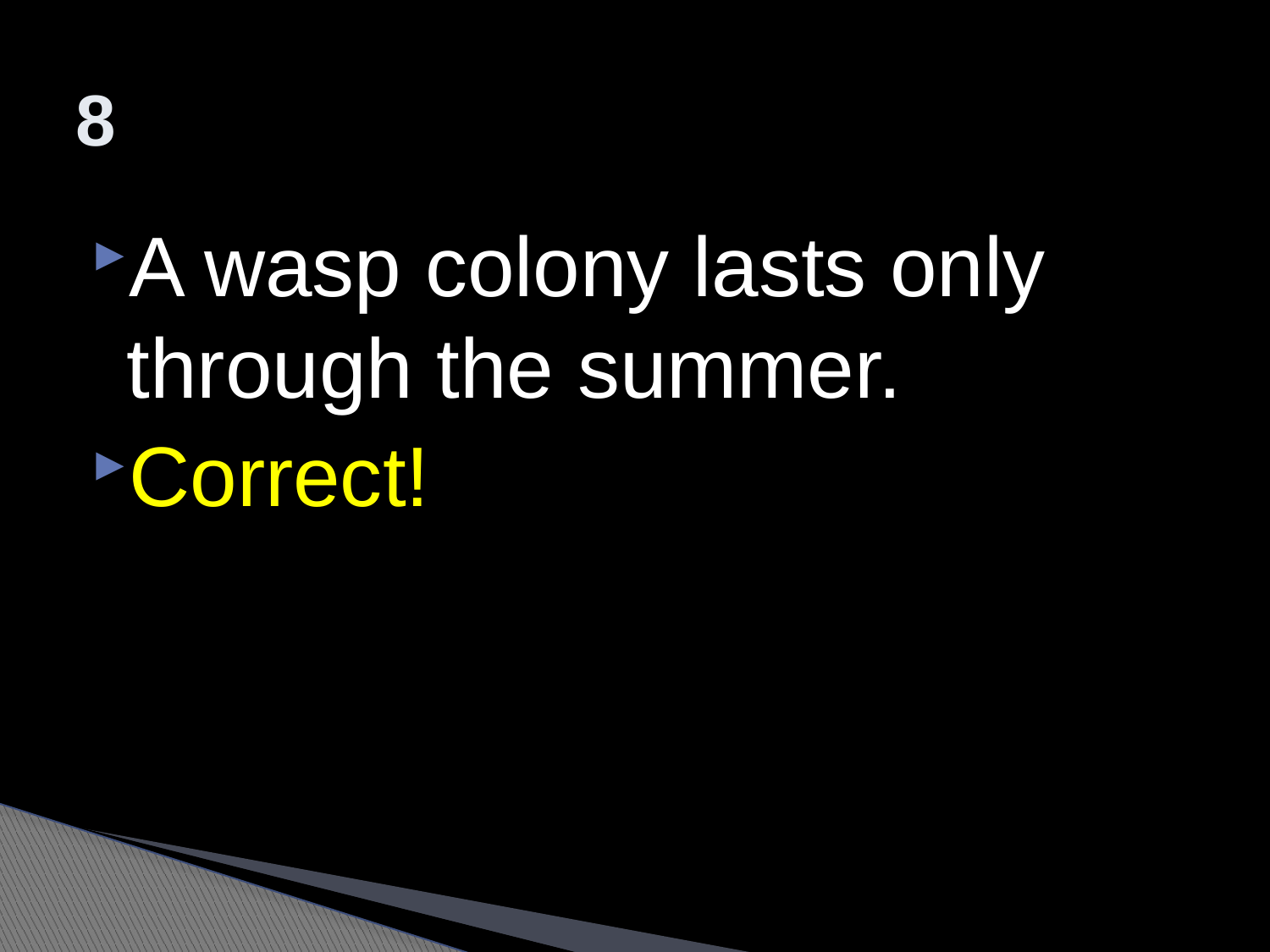

# 8
A wasp colony lasts only through the summer.
Correct!